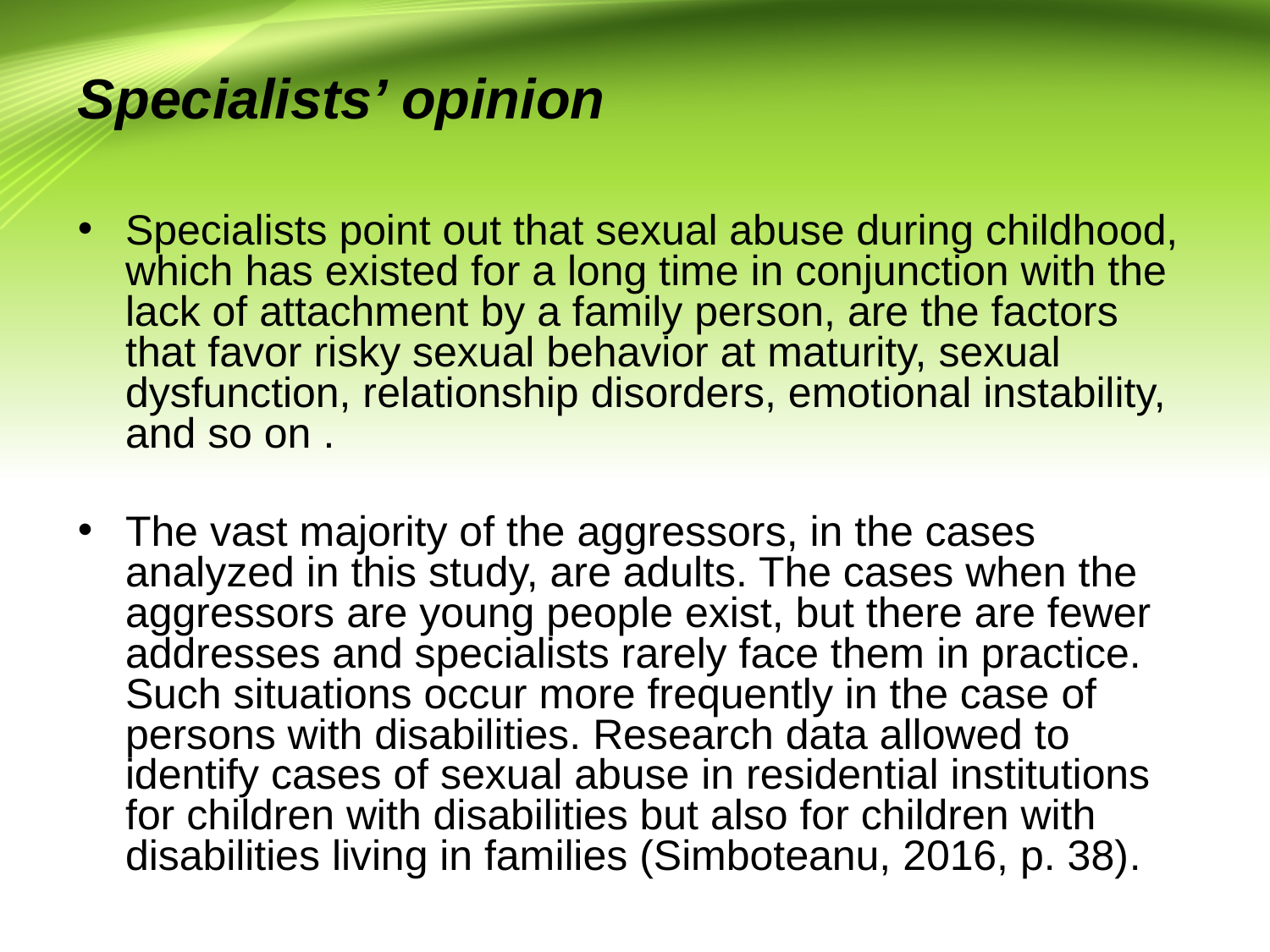

# Specialists’ opinion
Specialists point out that sexual abuse during childhood, which has existed for a long time in conjunction with the lack of attachment by a family person, are the factors that favor risky sexual behavior at maturity, sexual dysfunction, relationship disorders, emotional instability, and so on .

The vast majority of the aggressors, in the cases analyzed in this study, are adults. The cases when the aggressors are young people exist, but there are fewer addresses and specialists rarely face them in practice. Such situations occur more frequently in the case of persons with disabilities. Research data allowed to identify cases of sexual abuse in residential institutions for children with disabilities but also for children with disabilities living in families (Simboteanu, 2016, p. 38).